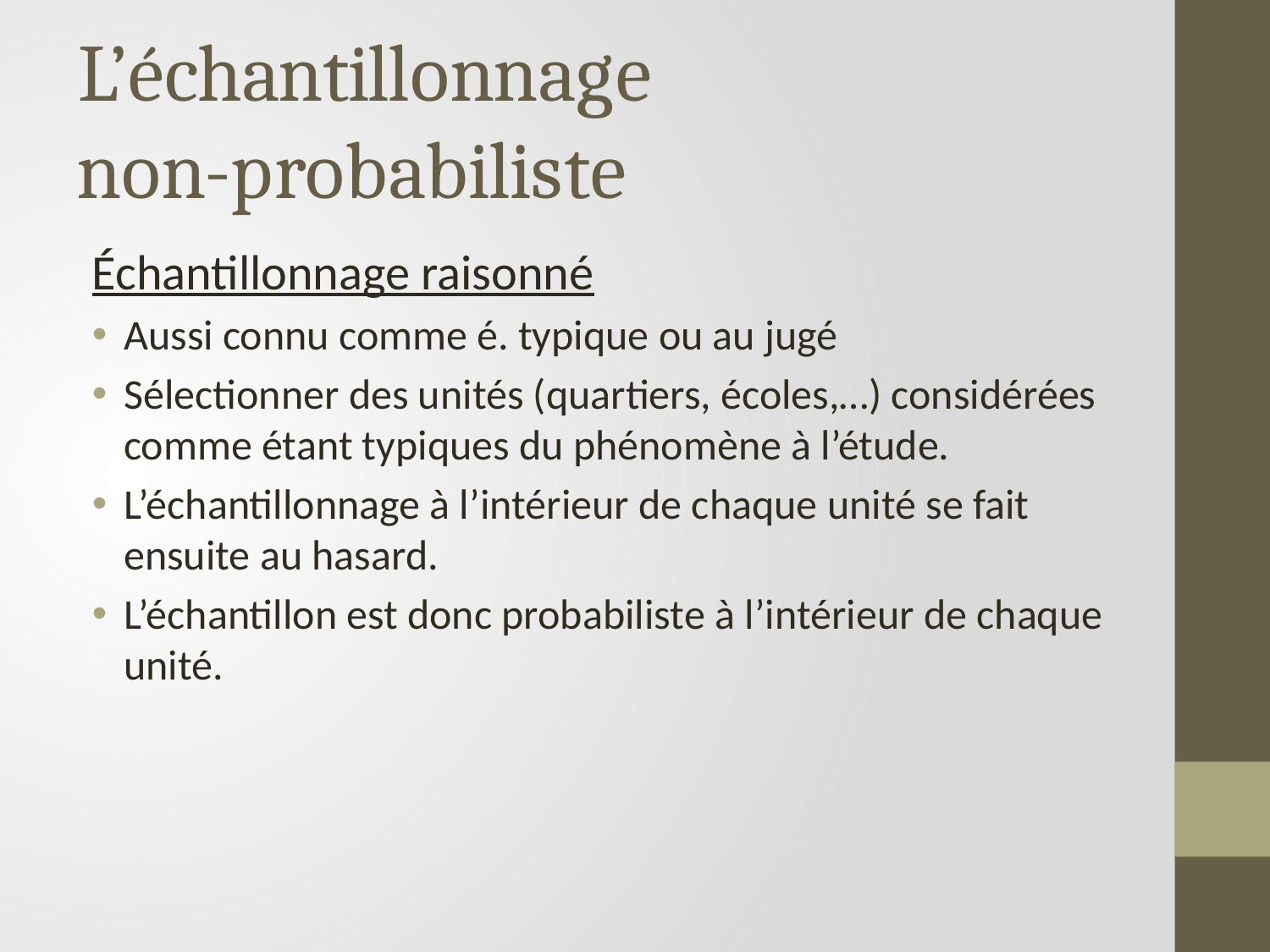

# L’échantillonnage non-probabiliste
Échantillonnage raisonné
Aussi connu comme é. typique ou au jugé
Sélectionner des unités (quartiers, écoles,…) considérées comme étant typiques du phénomène à l’étude.
L’échantillonnage à l’intérieur de chaque unité se fait ensuite au hasard.
L’échantillon est donc probabiliste à l’intérieur de chaque unité.